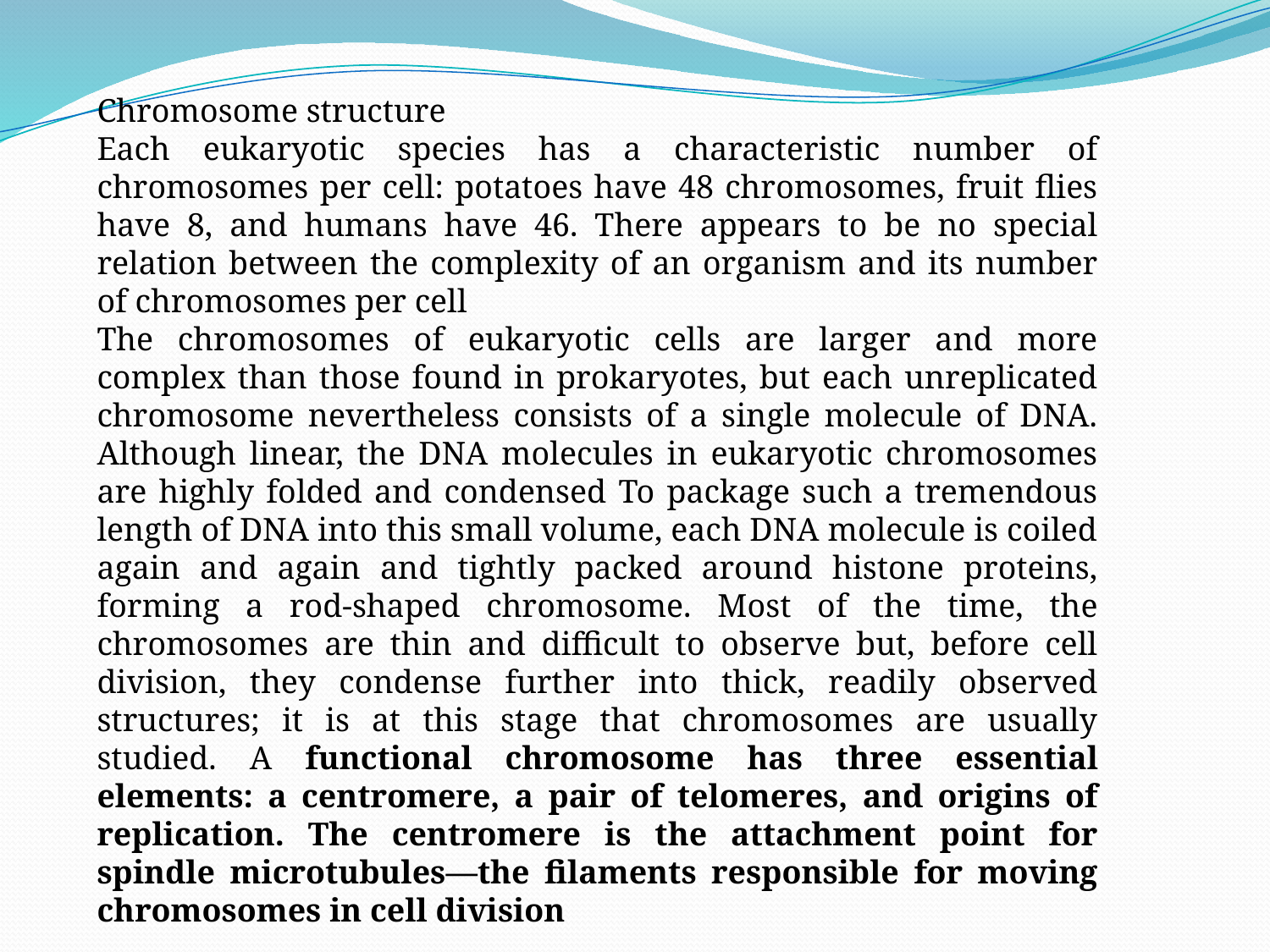

Chromosome structure
Each eukaryotic species has a characteristic number of chromosomes per cell: potatoes have 48 chromosomes, fruit flies have 8, and humans have 46. There appears to be no special relation between the complexity of an organism and its number of chromosomes per cell
The chromosomes of eukaryotic cells are larger and more complex than those found in prokaryotes, but each unreplicated chromosome nevertheless consists of a single molecule of DNA. Although linear, the DNA molecules in eukaryotic chromosomes are highly folded and condensed To package such a tremendous length of DNA into this small volume, each DNA molecule is coiled again and again and tightly packed around histone proteins, forming a rod-shaped chromosome. Most of the time, the chromosomes are thin and difficult to observe but, before cell division, they condense further into thick, readily observed structures; it is at this stage that chromosomes are usually studied. A functional chromosome has three essential elements: a centromere, a pair of telomeres, and origins of replication. The centromere is the attachment point for spindle microtubules—the filaments responsible for moving chromosomes in cell division